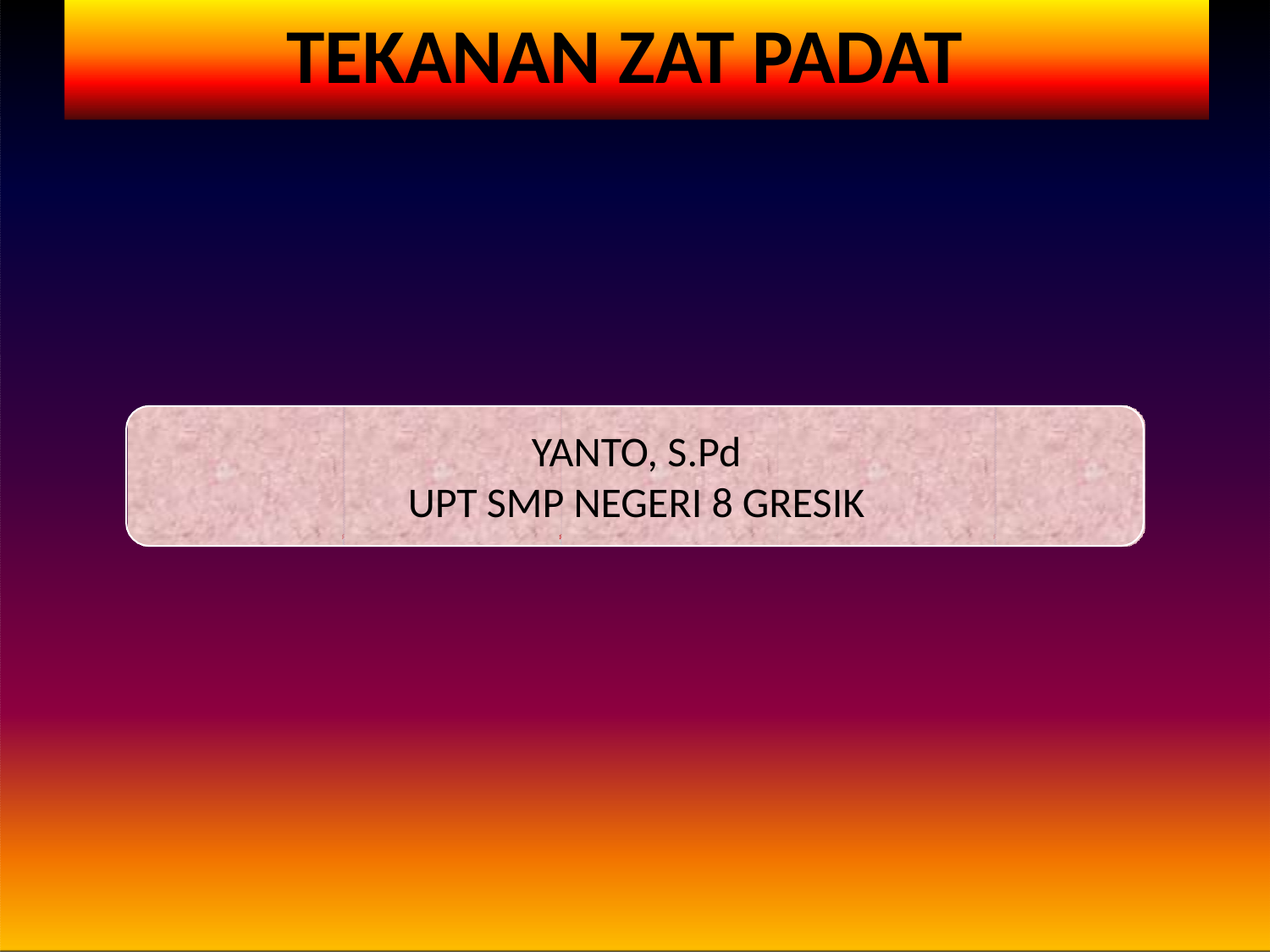

TEKANAN ZAT PADAT
YANTO, S.Pd
UPT SMP NEGERI 8 GRESIK